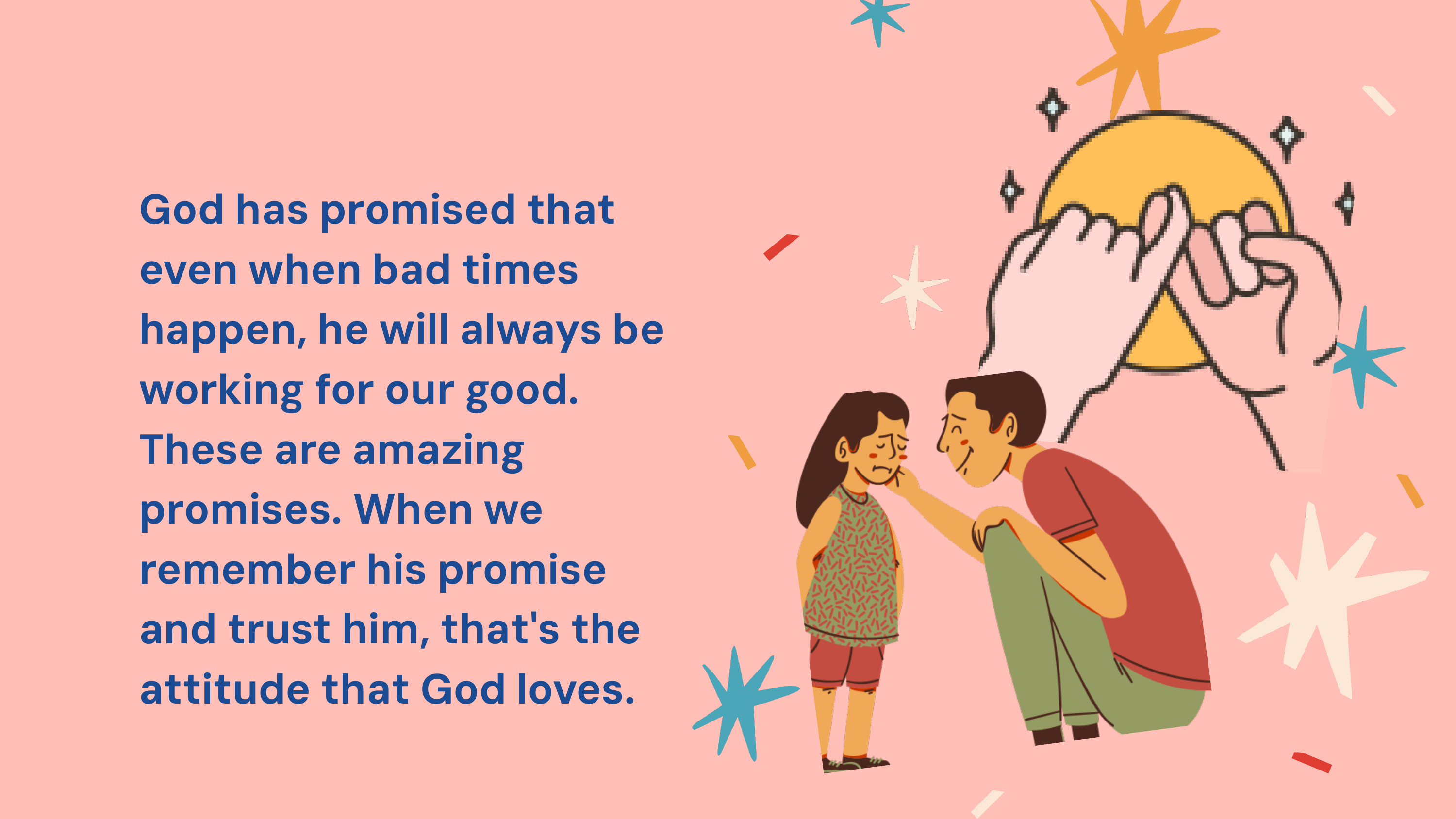

God has promised that even when bad times happen, he will always be working for our good.
These are amazing promises. When we remember his promise and trust him, that's the attitude that God loves.